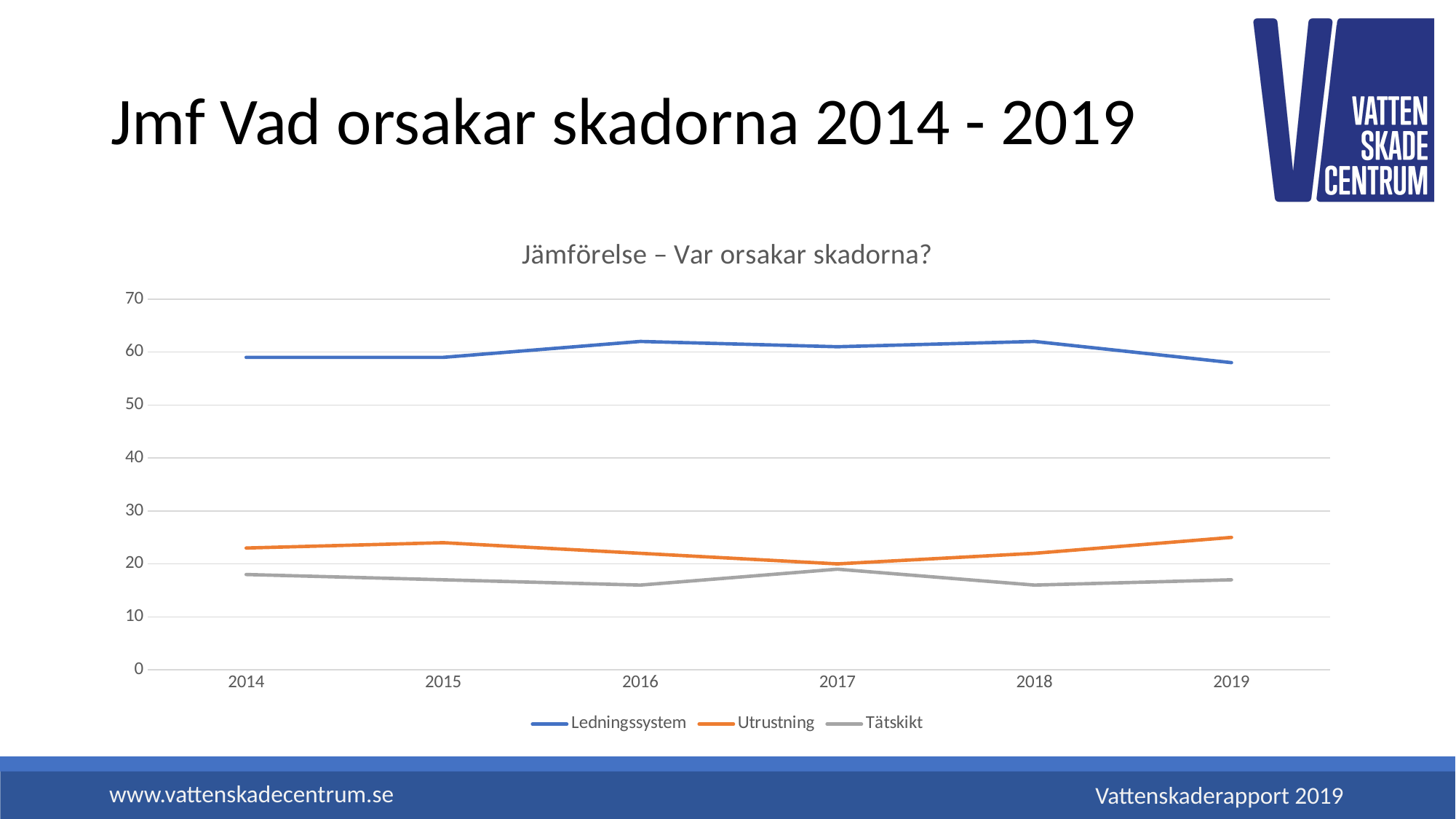

# Jmf Vad orsakar skadorna 2014 - 2019

### Chart: Jämförelse – Var orsakar skadorna?

| Category | Ledningssystem | Utrustning | Tätskikt |
|---|---|---|---|
| 2014 | 59.0 | 23.0 | 18.0 |
| 2015 | 59.0 | 24.0 | 17.0 |
| 2016 | 62.0 | 22.0 | 16.0 |
| 2017 | 61.0 | 20.0 | 19.0 |
| 2018 | 62.0 | 22.0 | 16.0 |
| 2019 | 58.0 | 25.0 | 17.0 |